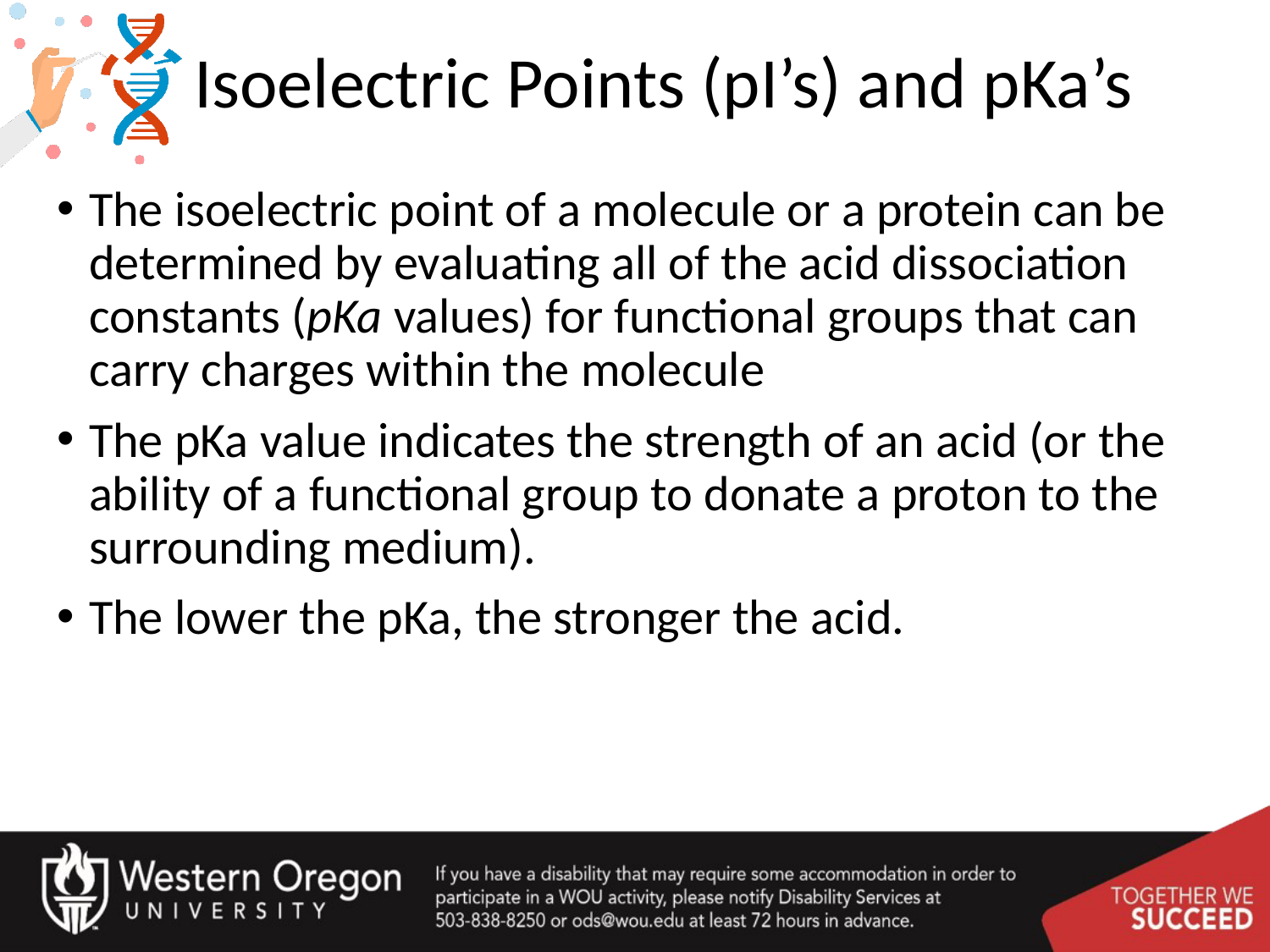

# Isoelectric Points (pI’s) and pKa’s
The isoelectric point of a molecule or a protein can be determined by evaluating all of the acid dissociation constants (pKa values) for functional groups that can carry charges within the molecule
The pKa value indicates the strength of an acid (or the ability of a functional group to donate a proton to the surrounding medium).
The lower the pKa, the stronger the acid.